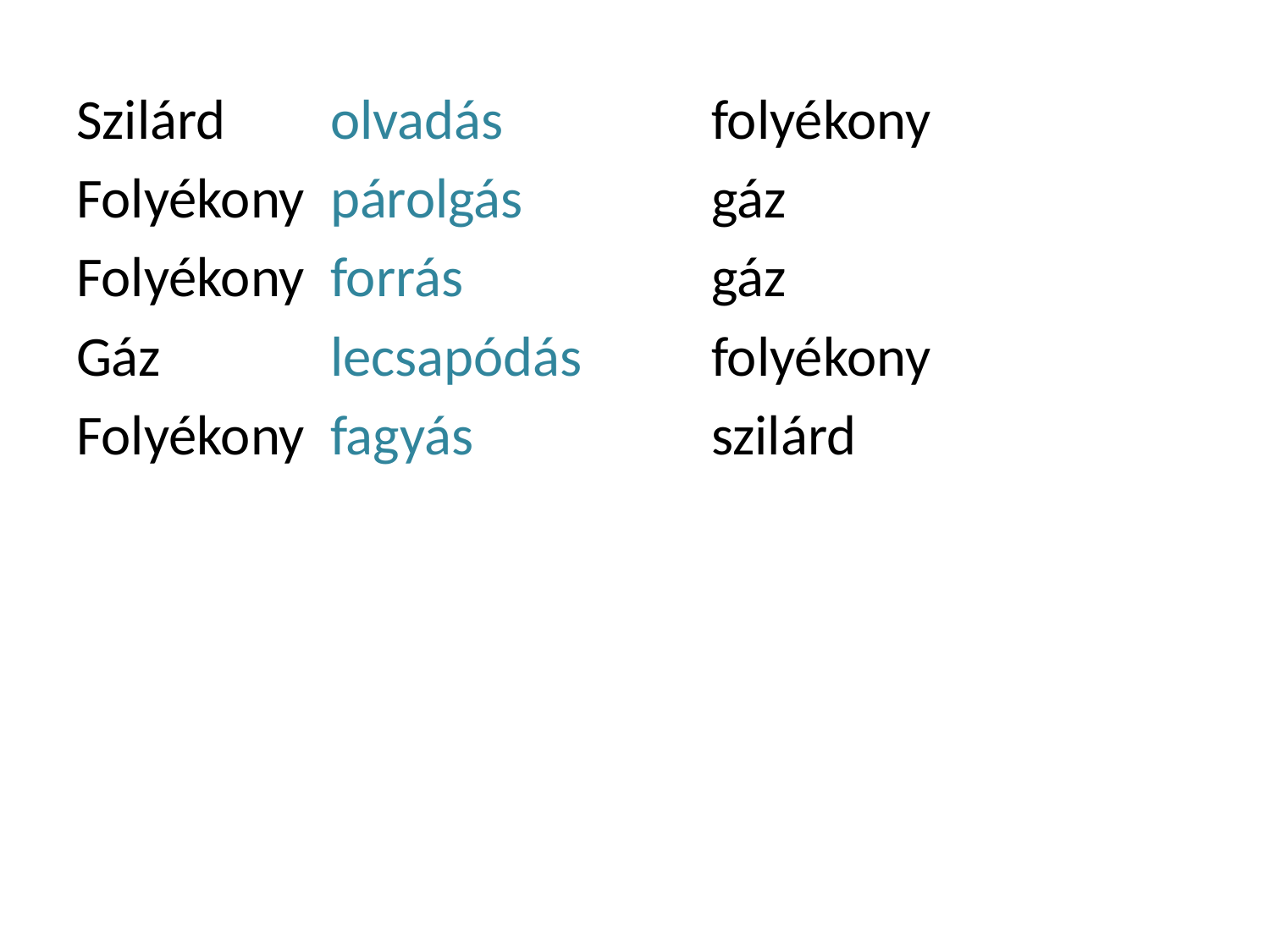

Szilárd	olvadás		folyékony
Folyékony	párolgás		gáz
Folyékony	forrás		gáz
Gáz		lecsapódás		folyékony
Folyékony	fagyás		szilárd